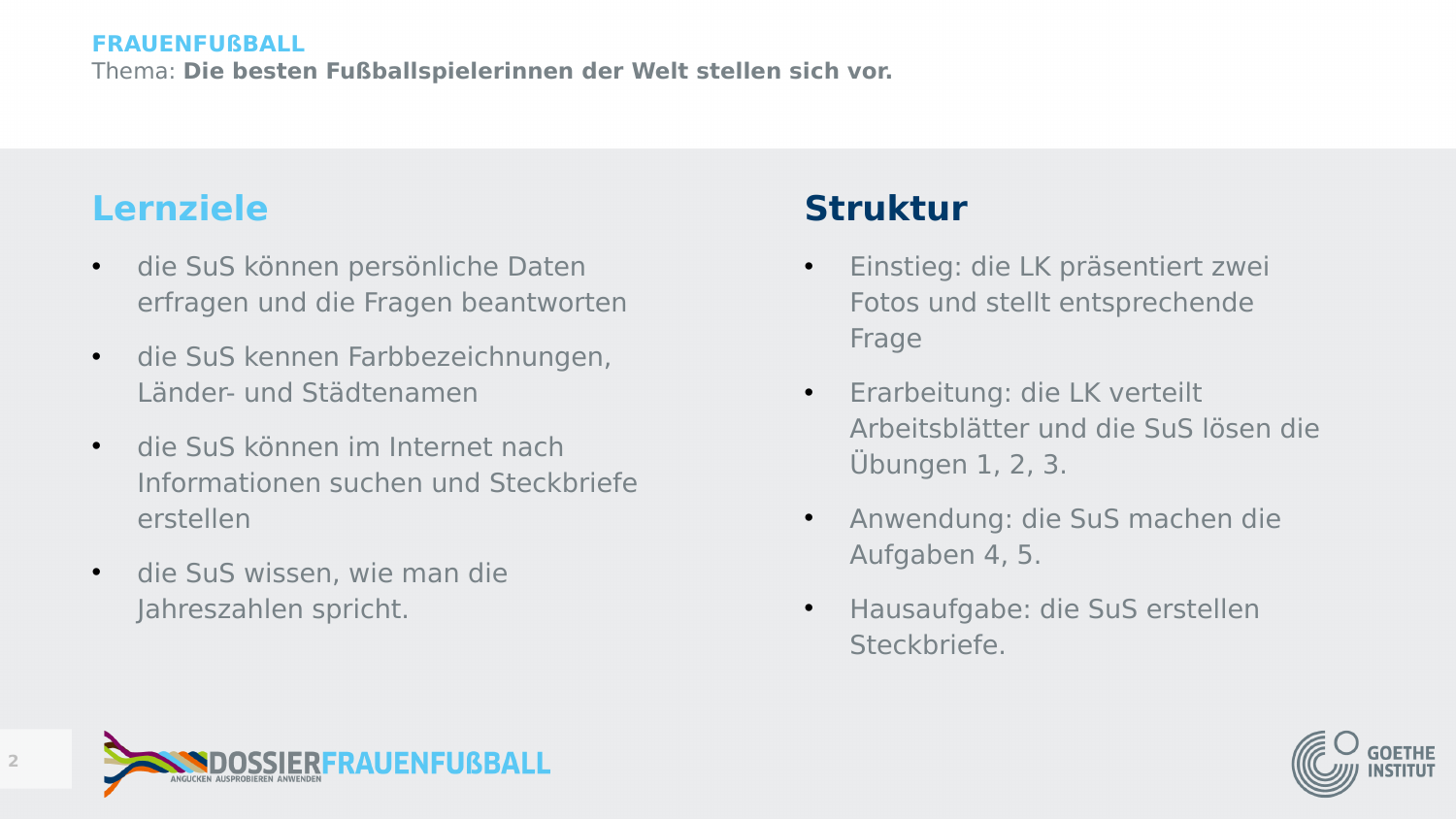

FRAUENFUßBALL
Thema: Die besten Fußballspielerinnen der Welt stellen sich vor.
Lernziele
die SuS können persönliche Daten erfragen und die Fragen beantworten
die SuS kennen Farbbezeichnungen, Länder- und Städtenamen
die SuS können im Internet nach Informationen suchen und Steckbriefe erstellen
die SuS wissen, wie man die Jahreszahlen spricht.

Struktur
Einstieg: die LK präsentiert zwei Fotos und stellt entsprechende Frage
Erarbeitung: die LK verteilt Arbeitsblätter und die SuS lösen die Übungen 1, 2, 3.
Anwendung: die SuS machen die Aufgaben 4, 5.
Hausaufgabe: die SuS erstellen Steckbriefe.